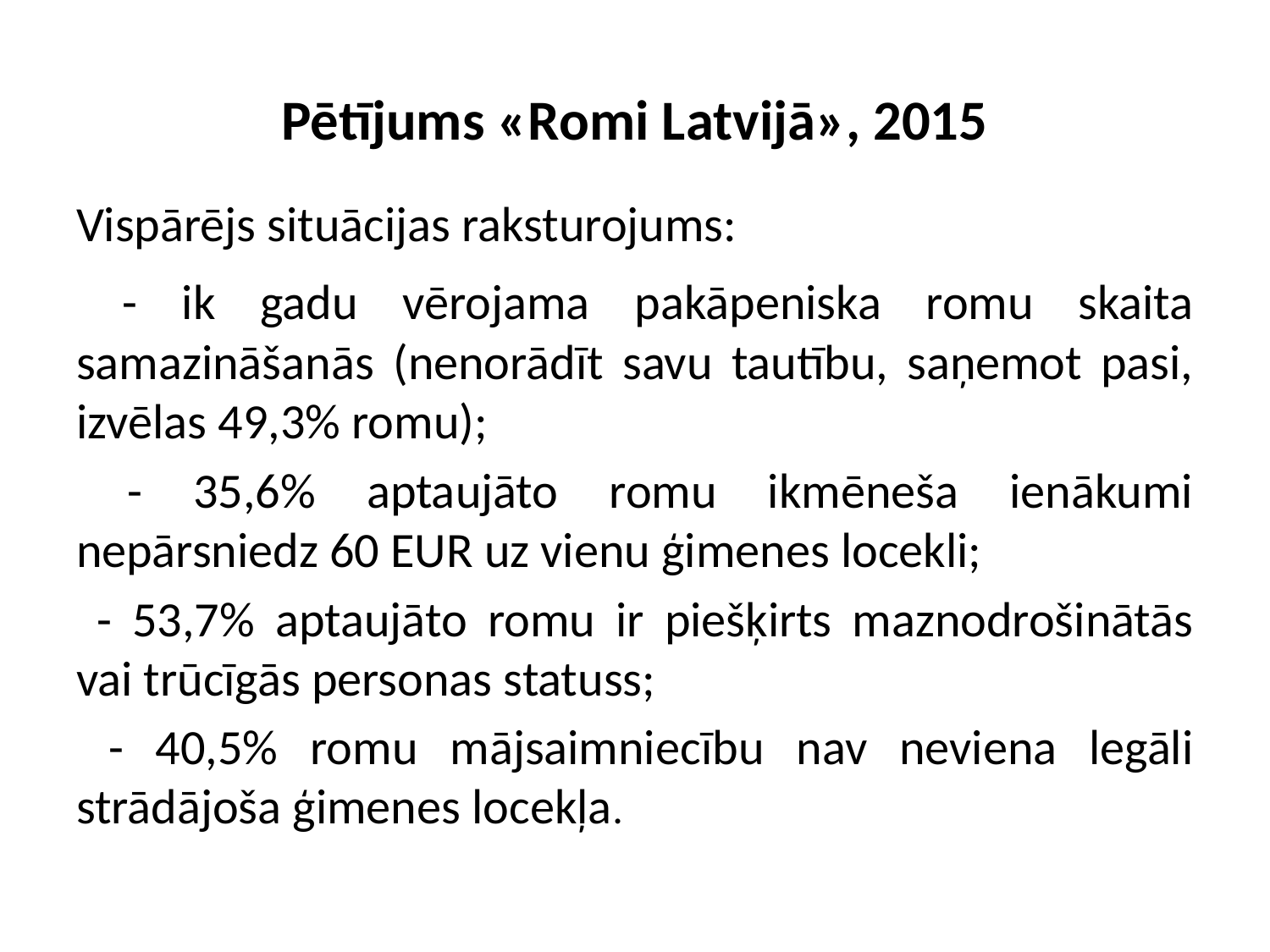

# Pētījums «Romi Latvijā», 2015
Vispārējs situācijas raksturojums:
 - ik gadu vērojama pakāpeniska romu skaita samazināšanās (nenorādīt savu tautību, saņemot pasi, izvēlas 49,3% romu);
 - 35,6% aptaujāto romu ikmēneša ienākumi nepārsniedz 60 EUR uz vienu ģimenes locekli;
 - 53,7% aptaujāto romu ir piešķirts maznodrošinātās vai trūcīgās personas statuss;
 - 40,5% romu mājsaimniecību nav neviena legāli strādājoša ģimenes locekļa.